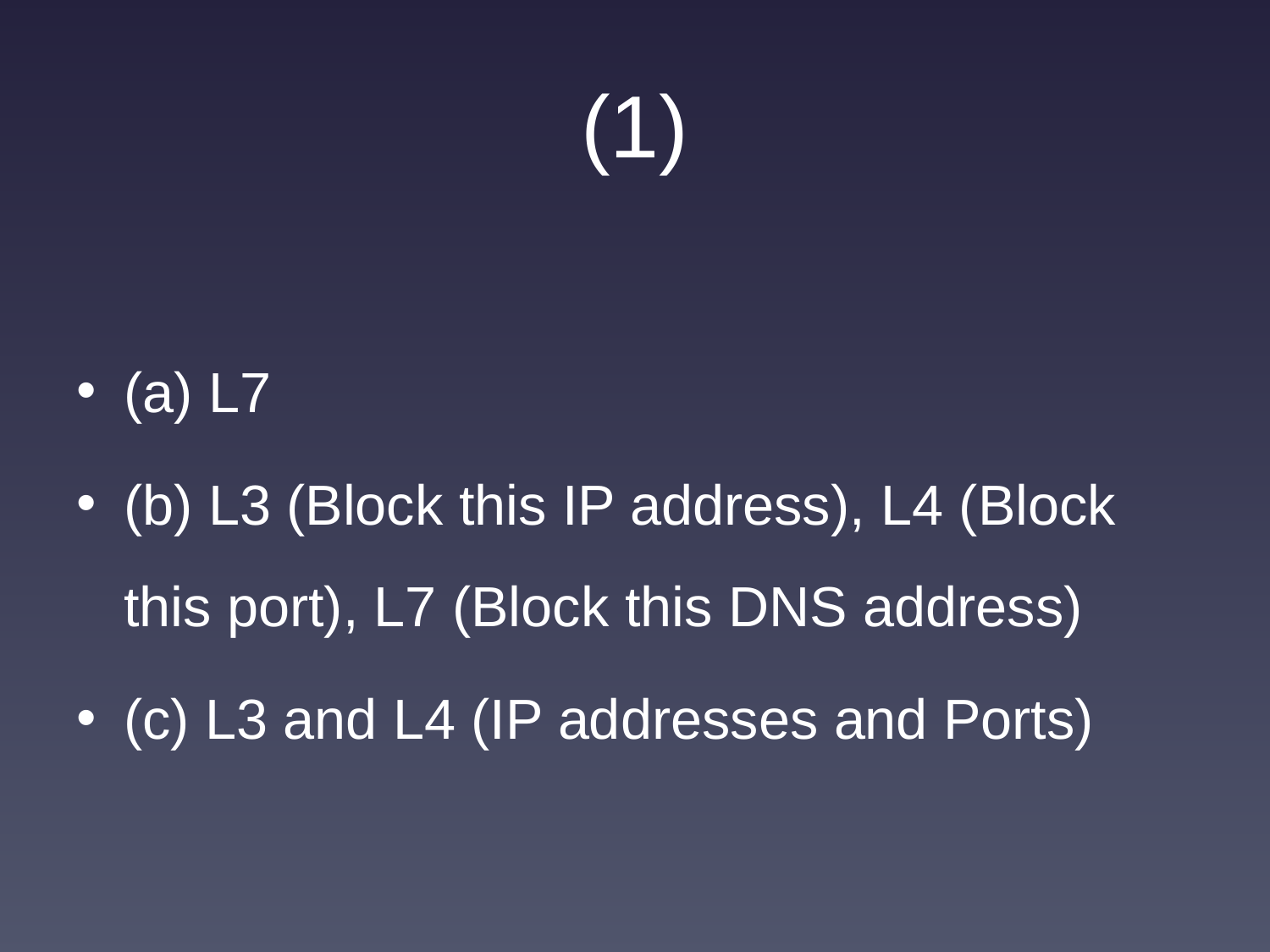

# (1)
(a) L7
(b) L3 (Block this IP address), L4 (Block this port), L7 (Block this DNS address)
(c) L3 and L4 (IP addresses and Ports)